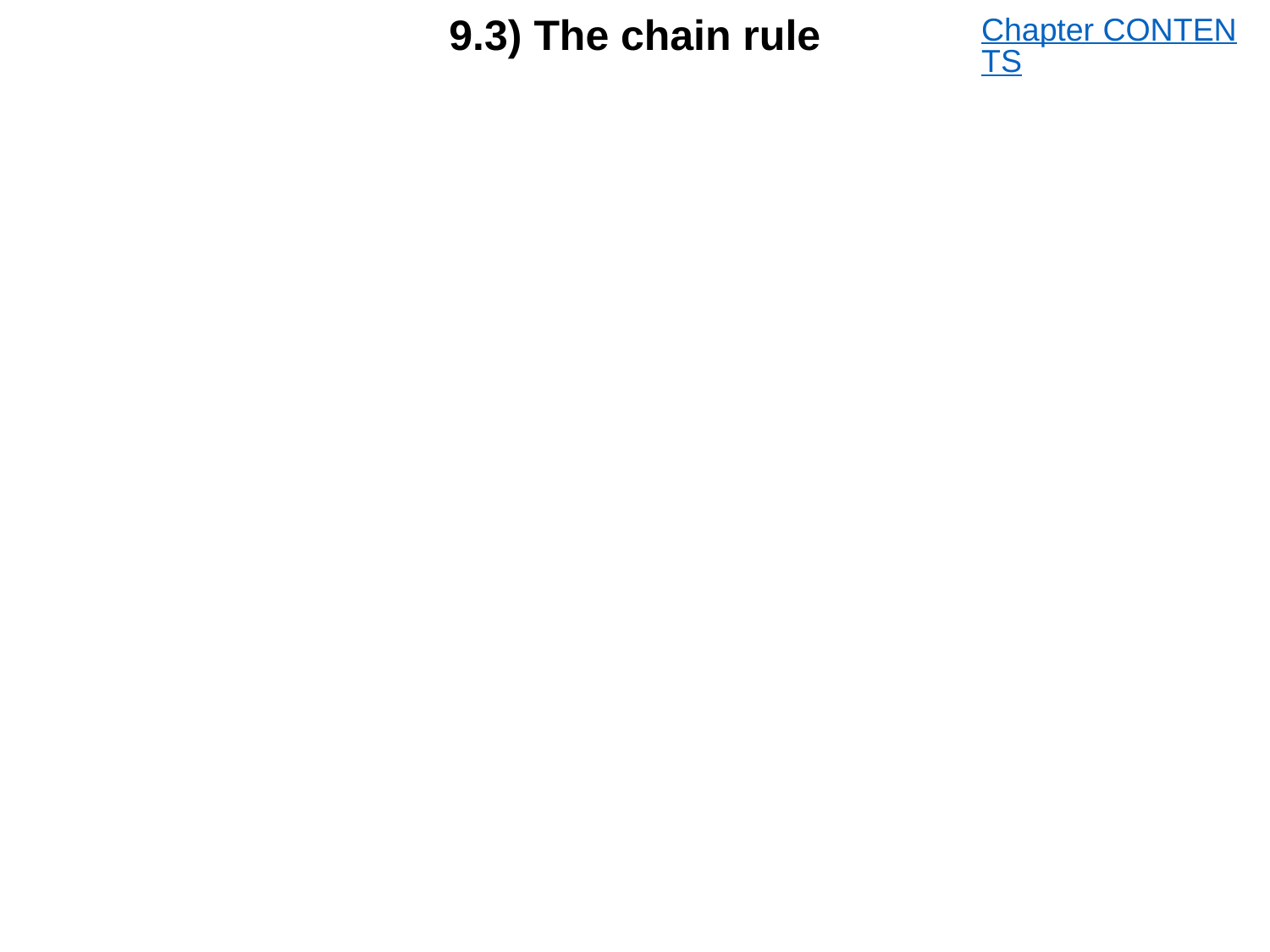

# 9.3) The chain rule
Chapter CONTENTS